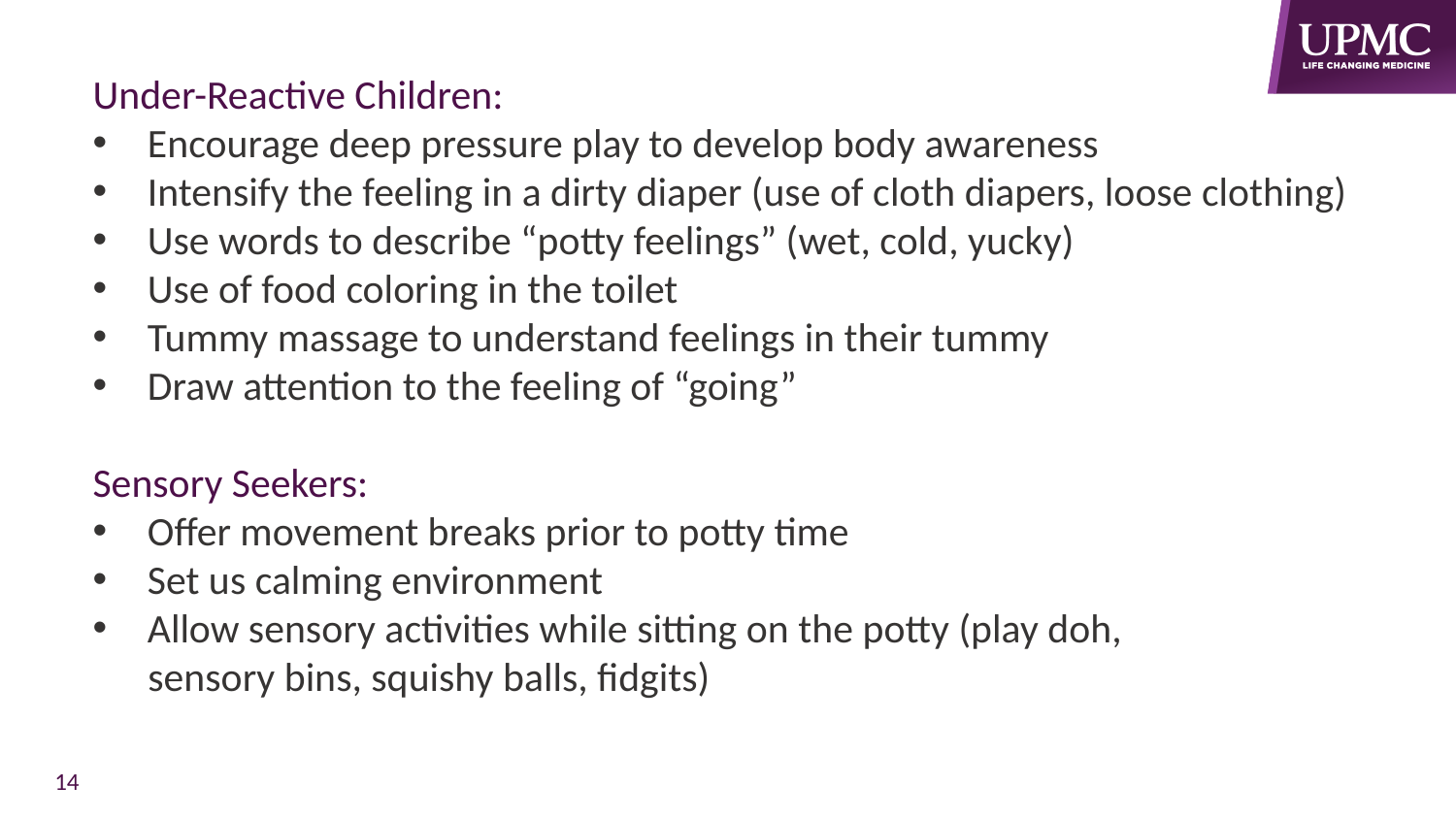

Under-Reactive Children:
Encourage deep pressure play to develop body awareness
Intensify the feeling in a dirty diaper (use of cloth diapers, loose clothing)
Use words to describe “potty feelings” (wet, cold, yucky)
Use of food coloring in the toilet
Tummy massage to understand feelings in their tummy
Draw attention to the feeling of “going”

Sensory Seekers:
Offer movement breaks prior to potty time
Set us calming environment
Allow sensory activities while sitting on the potty (play doh,
      sensory bins, squishy balls, fidgits)
14